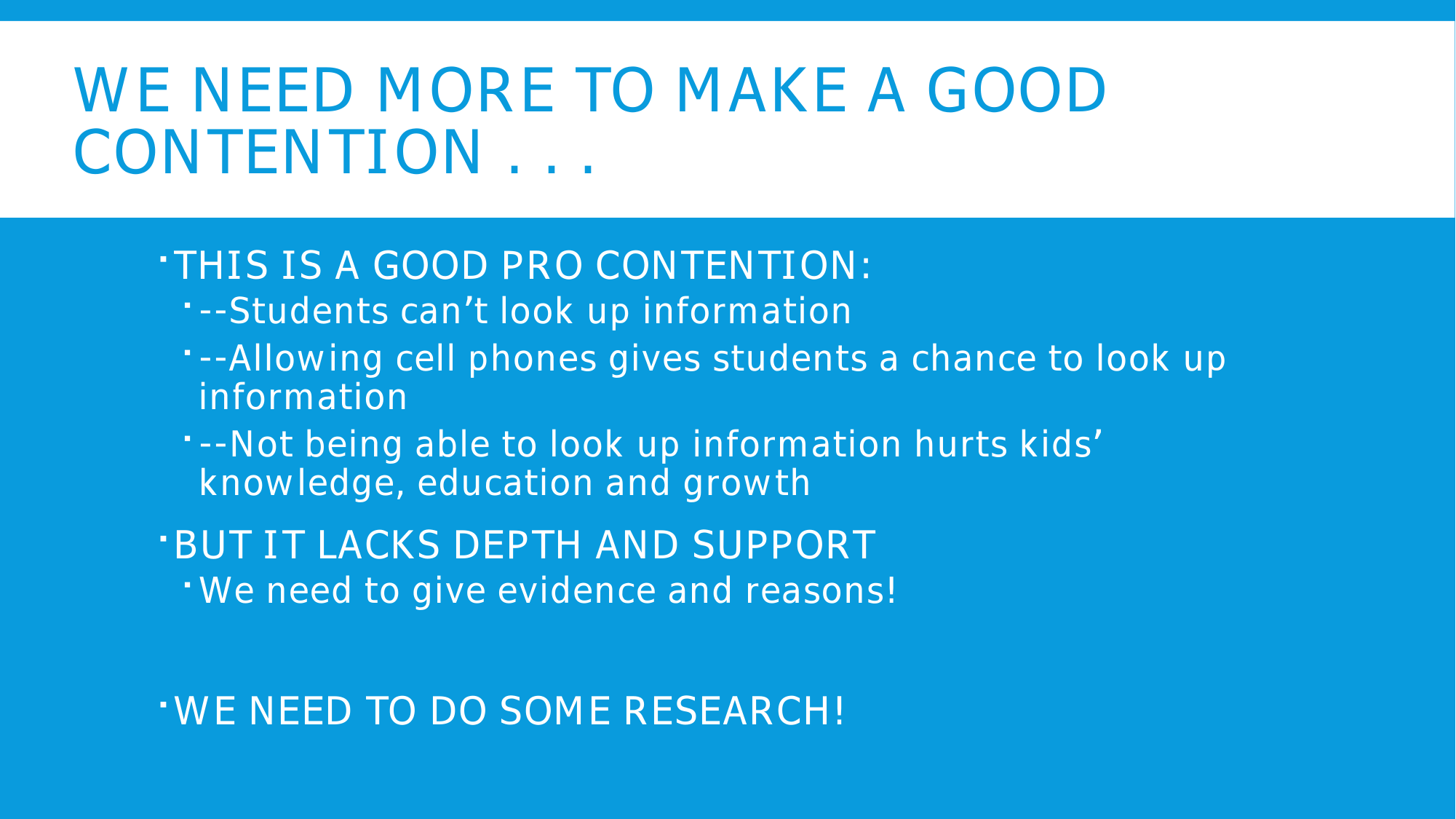

# WE NEED MORE TO MAKE A GOOD CONTENTION . . .
THIS IS A GOOD PRO CONTENTION:
--Students can’t look up information
--Allowing cell phones gives students a chance to look up information
--Not being able to look up information hurts kids’ knowledge, education and growth
BUT IT LACKS DEPTH AND SUPPORT
We need to give evidence and reasons!

WE NEED TO DO SOME RESEARCH!